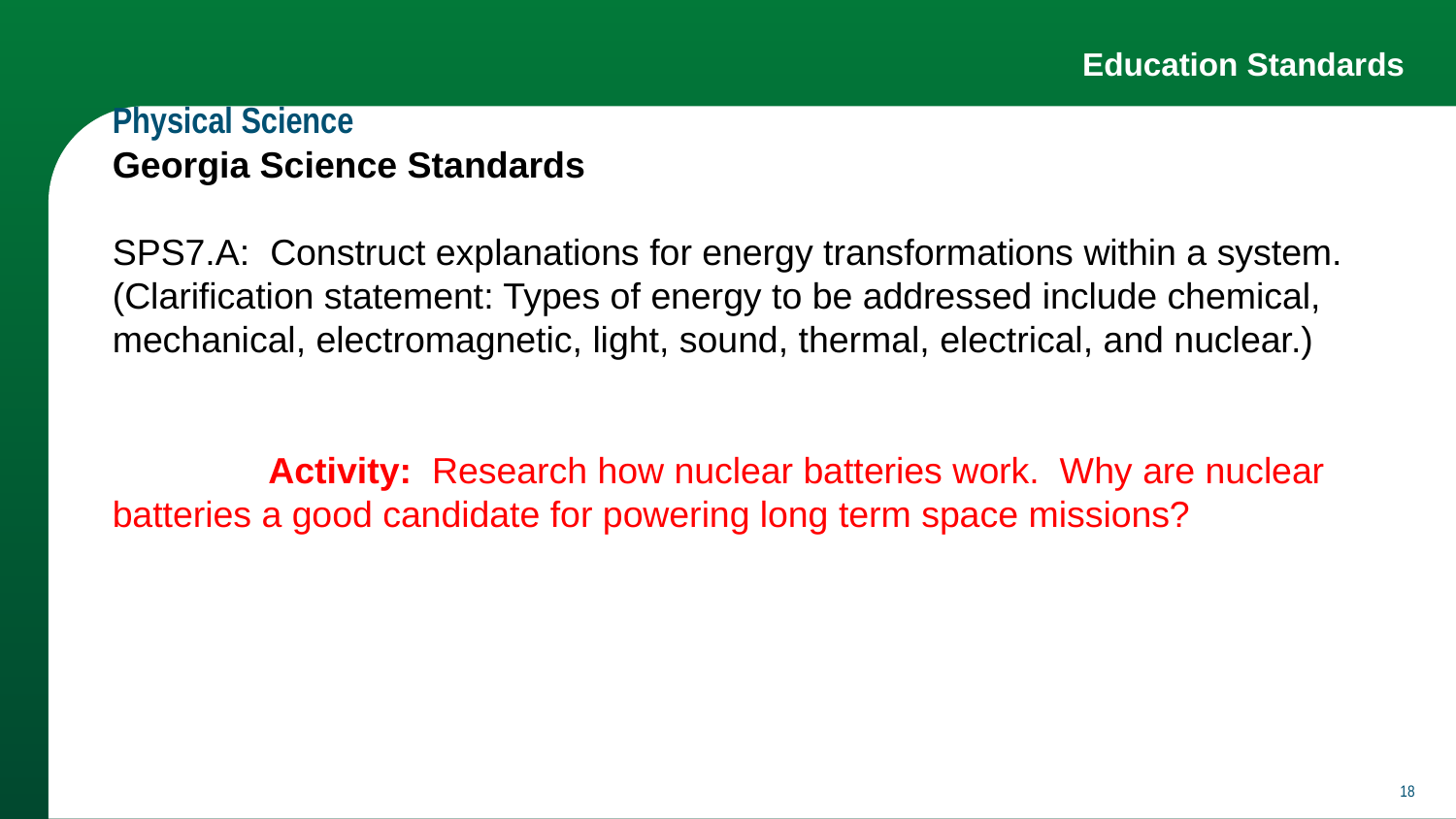

# Education Standards
Physical Science
Georgia Science Standards
SPS7.A:  Construct explanations for energy transformations within a system. (Clarification statement: Types of energy to be addressed include chemical, mechanical, electromagnetic, light, sound, thermal, electrical, and nuclear.)
	 Activity:  Research how nuclear batteries work.  Why are nuclear batteries a good candidate for powering long term space missions?

18